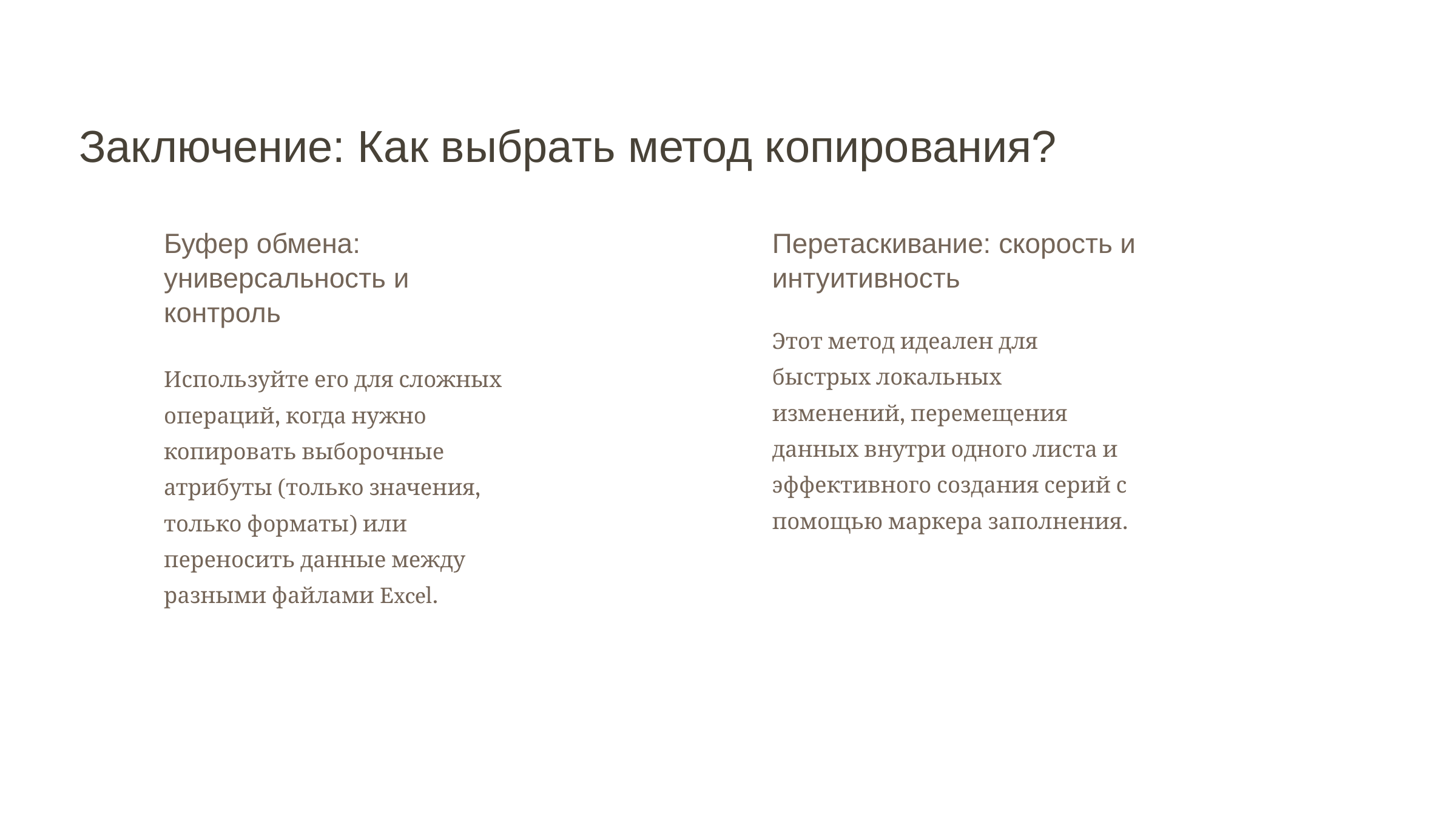

Заключение: Как выбрать метод копирования?
Буфер обмена: универсальность и контроль
Перетаскивание: скорость и интуитивность
Этот метод идеален для быстрых локальных изменений, перемещения данных внутри одного листа и эффективного создания серий с помощью маркера заполнения.
Используйте его для сложных операций, когда нужно копировать выборочные атрибуты (только значения, только форматы) или переносить данные между разными файлами Excel.